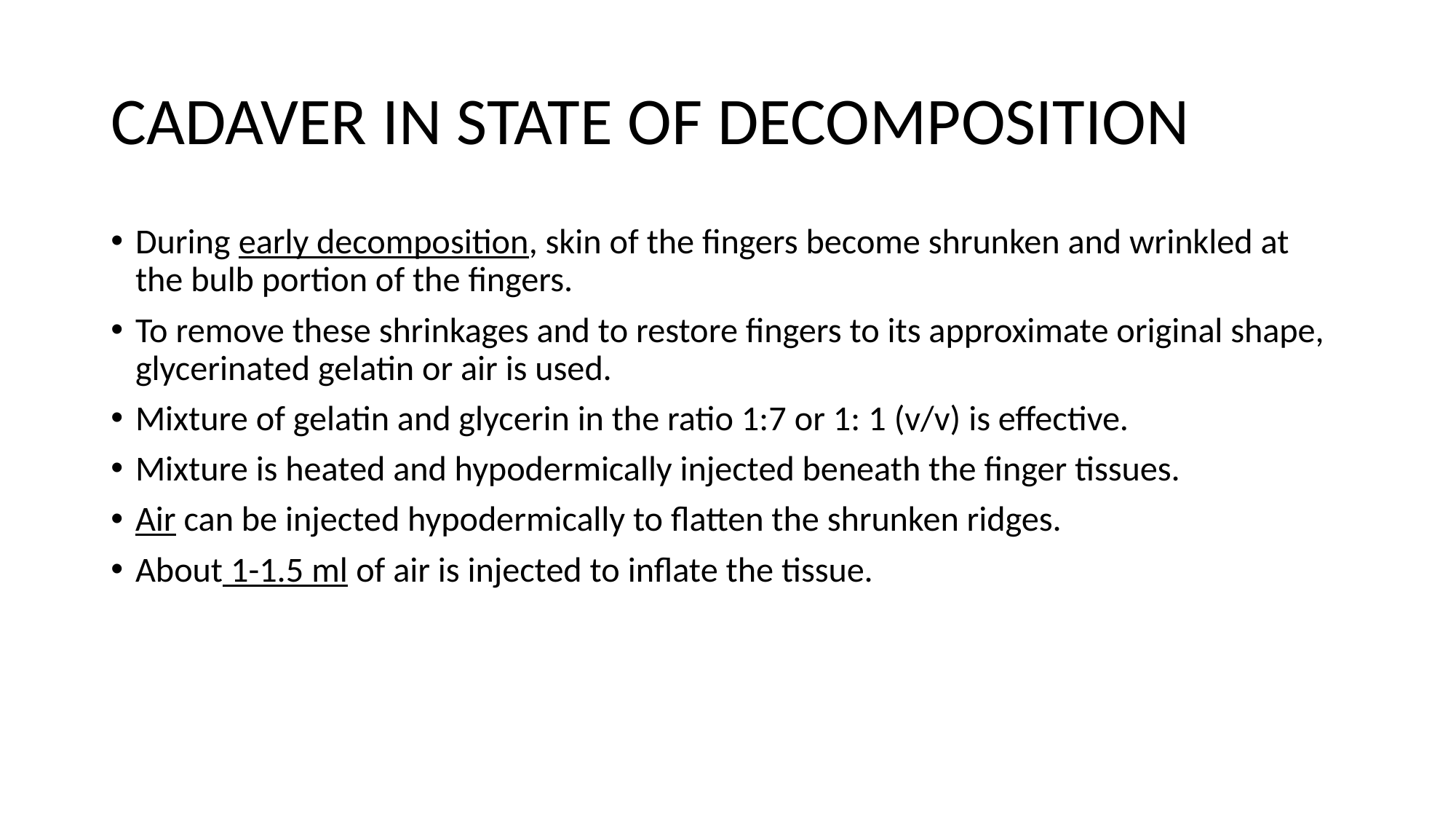

# CADAVER IN STATE OF DECOMPOSITION
During early decomposition, skin of the fingers become shrunken and wrinkled at the bulb portion of the fingers.
To remove these shrinkages and to restore fingers to its approximate original shape, glycerinated gelatin or air is used.
Mixture of gelatin and glycerin in the ratio 1:7 or 1: 1 (v/v) is effective.
Mixture is heated and hypodermically injected beneath the finger tissues.
Air can be injected hypodermically to flatten the shrunken ridges.
About 1-1.5 ml of air is injected to inflate the tissue.